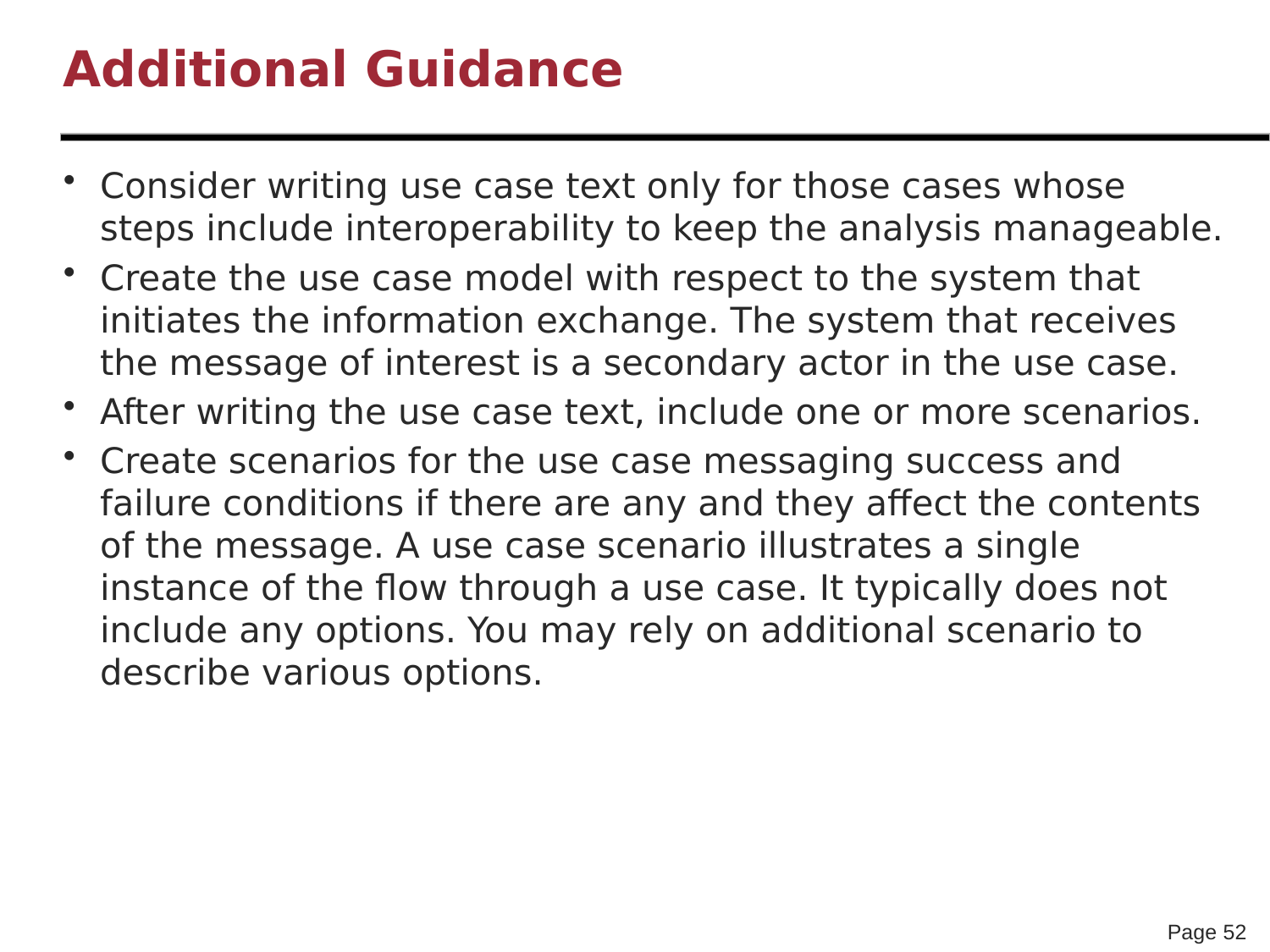

# Additional Guidance
Consider writing use case text only for those cases whose steps include interoperability to keep the analysis manageable.
Create the use case model with respect to the system that initiates the information exchange. The system that receives the message of interest is a secondary actor in the use case.
After writing the use case text, include one or more scenarios.
Create scenarios for the use case messaging success and failure conditions if there are any and they affect the contents of the message. A use case scenario illustrates a single instance of the flow through a use case. It typically does not include any options. You may rely on additional scenario to describe various options.